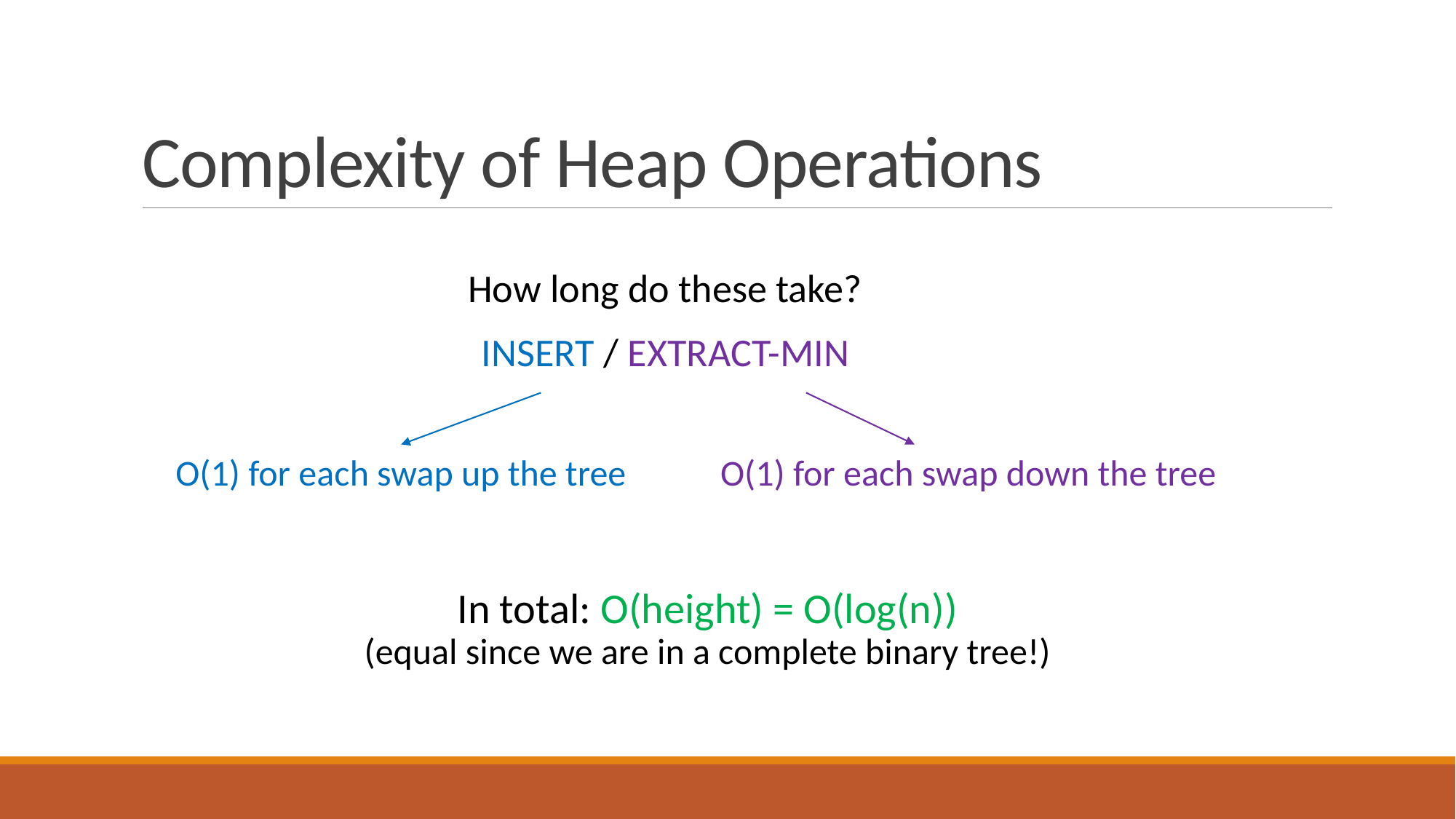

# Complexity of Heap Operations
How long do these take?
INSERT / EXTRACT-MIN
O(1) for each swap down the tree
O(1) for each swap up the tree
In total: O(height) = O(log(n))
(equal since we are in a complete binary tree!)